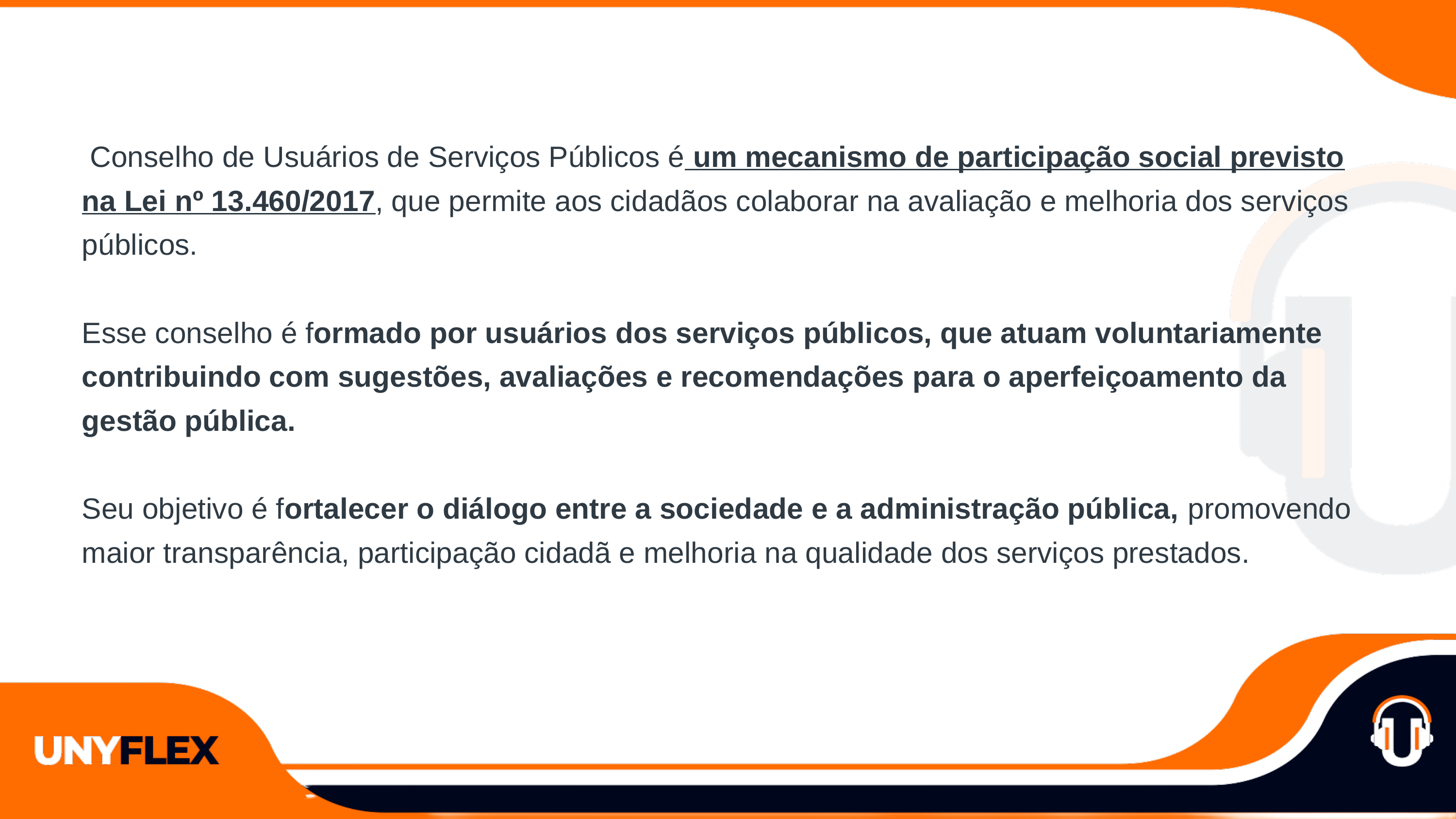

Conselho de Usuários de Serviços Públicos é um mecanismo de participação social previsto na Lei nº 13.460/2017, que permite aos cidadãos colaborar na avaliação e melhoria dos serviços públicos.

Esse conselho é formado por usuários dos serviços públicos, que atuam voluntariamente contribuindo com sugestões, avaliações e recomendações para o aperfeiçoamento da gestão pública.

Seu objetivo é fortalecer o diálogo entre a sociedade e a administração pública, promovendo maior transparência, participação cidadã e melhoria na qualidade dos serviços prestados.